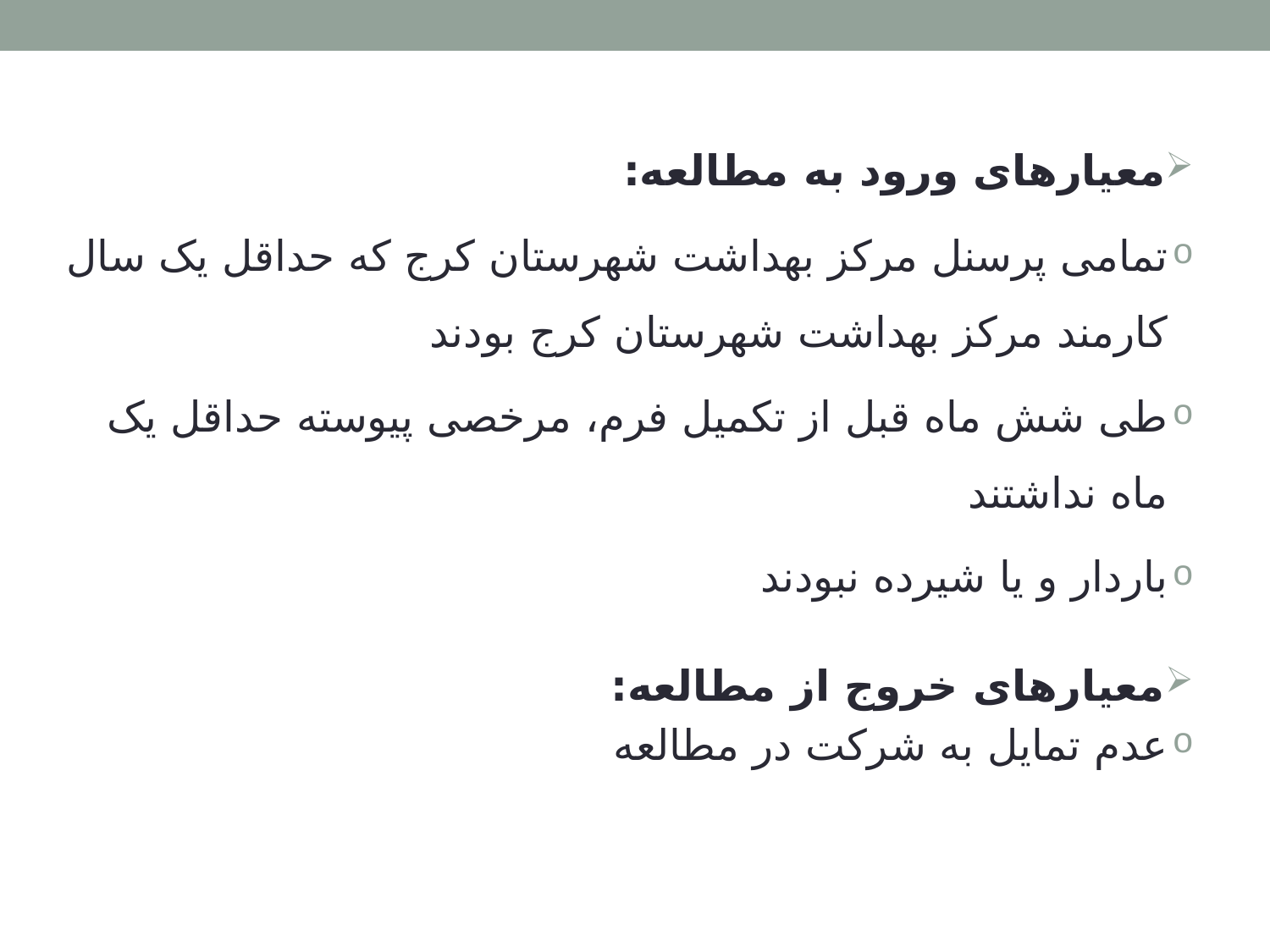

معیارهای ورود به مطالعه:
تمامی پرسنل مرکز بهداشت شهرستان کرج که حداقل یک سال کارمند مرکز بهداشت شهرستان کرج بودند
طی شش ماه قبل از تکمیل فرم، مرخصی پیوسته حداقل یک ماه نداشتند
باردار و یا شیرده نبودند

معیارهای خروج از مطالعه:
عدم تمایل به شرکت در مطالعه